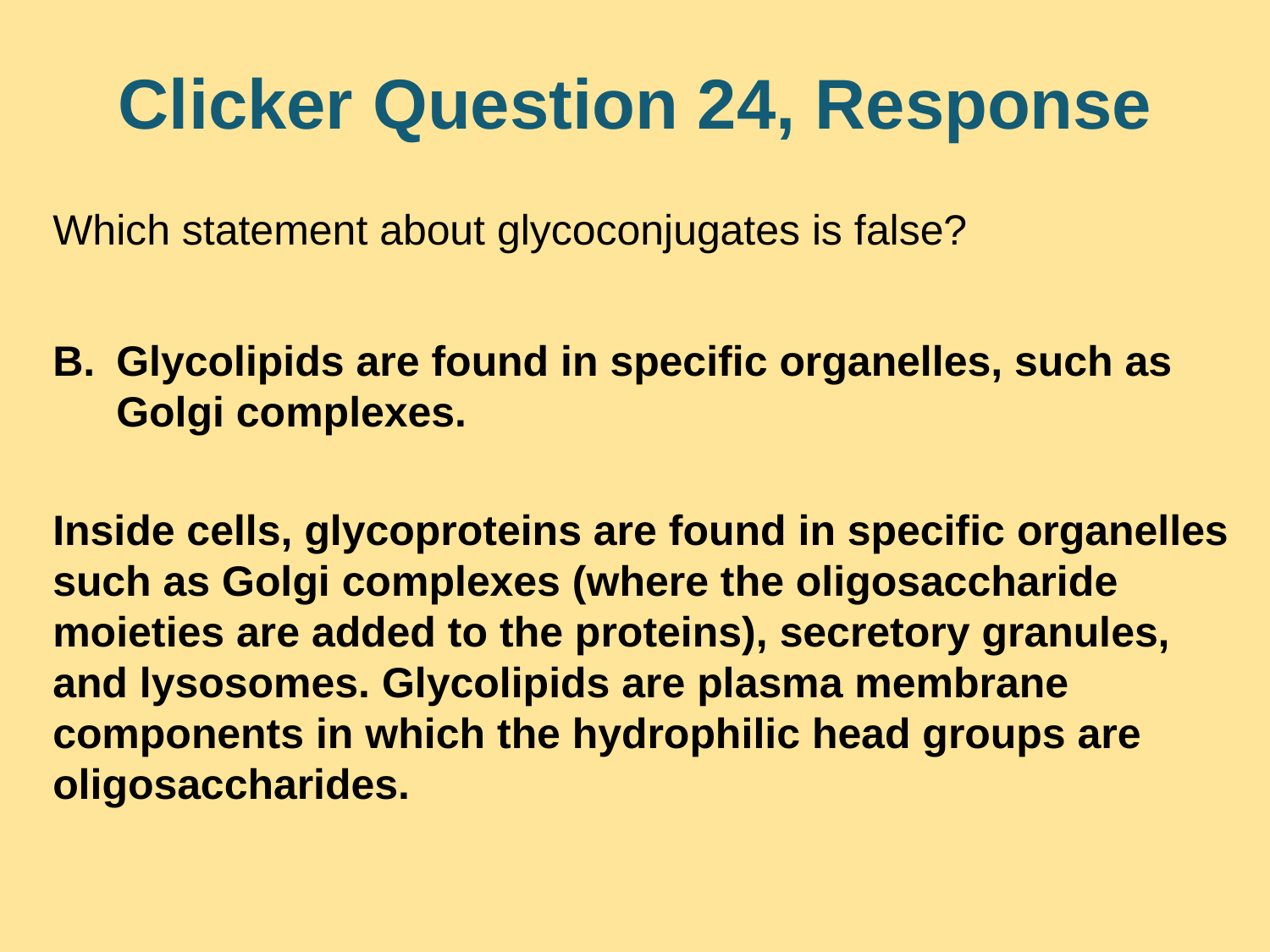

# Clicker Question 24, Response
Which statement about glycoconjugates is false?

Glycolipids are found in specific organelles, such as Golgi complexes.

Inside cells, glycoproteins are found in specific organelles such as Golgi complexes (where the oligosaccharide moieties are added to the proteins), secretory granules, and lysosomes. Glycolipids are plasma membrane components in which the hydrophilic head groups are oligosaccharides.